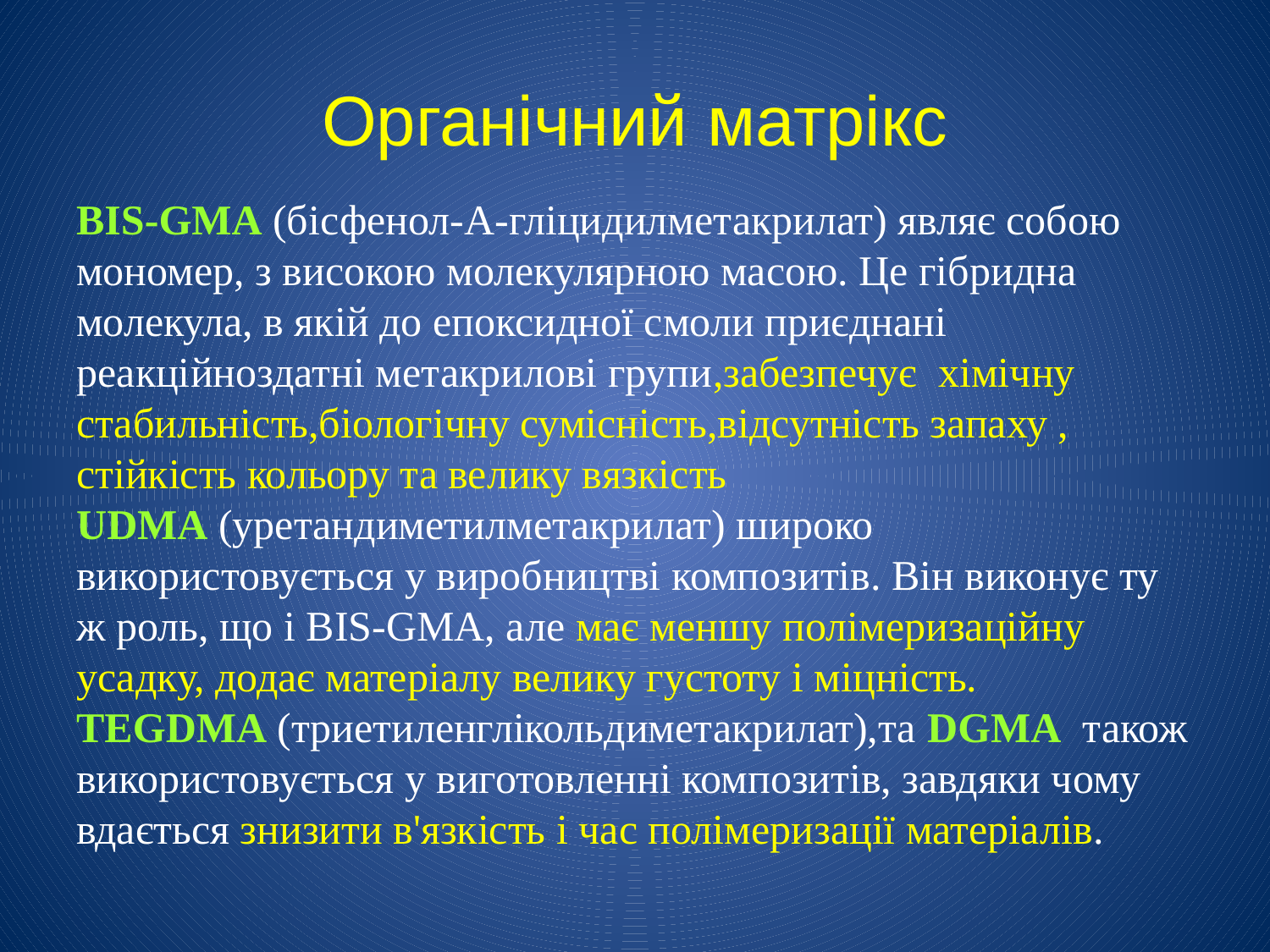

# Органічний матрікс
BIS-GMA (бісфенол-А-гліцидилметакрилат) являє собою мономер, з високою молекулярною масою. Це гібридна молекула, в якій до епоксидної смоли приєднані реакційноздатні метакрилові групи,забезпечує  хімічну стабильність,біологічну сумісність,відсутність запаху , стійкість кольору та велику вязкість
UDMA (уретандиметилметакрилат) широко використовується у виробництві композитів. Він виконує ту ж роль, що і BIS-GMA, але має меншу полімеризаційну усадку, додає матеріалу велику густоту і міцність.
ТЕGDМА (триетиленглікольдиметакрилат),та DGМА  також використовується у виготовленні композитів, завдяки чому вдається знизити в'язкість і час полімеризації матеріалів.